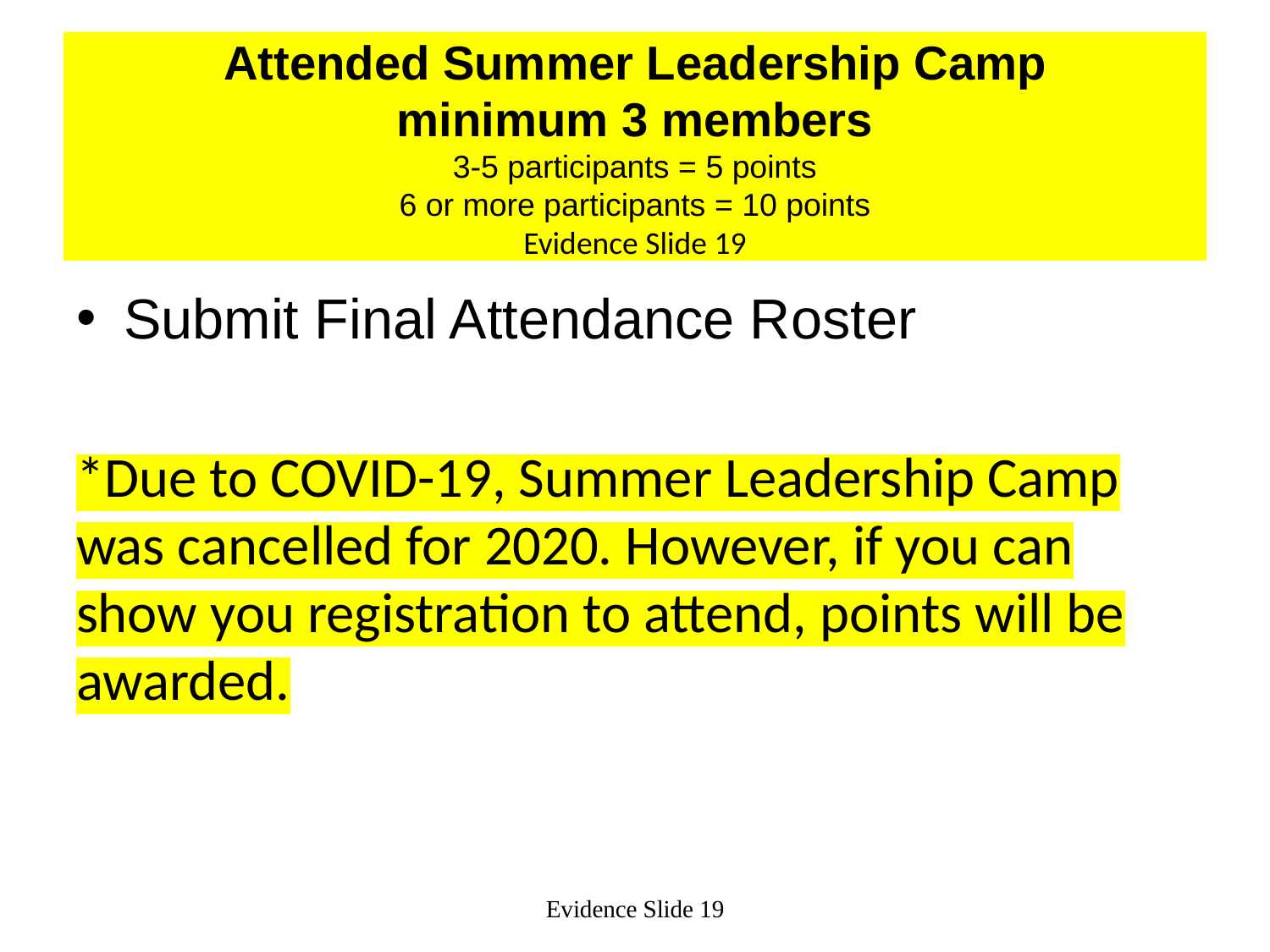

# Attended Summer Leadership Camp minimum 3 members 3-5 participants = 5 points 6 or more participants = 10 points Evidence Slide 19
Submit Final Attendance Roster

*Due to COVID-19, Summer Leadership Camp was cancelled for 2020. However, if you can show you registration to attend, points will be awarded.

Evidence Slide 19